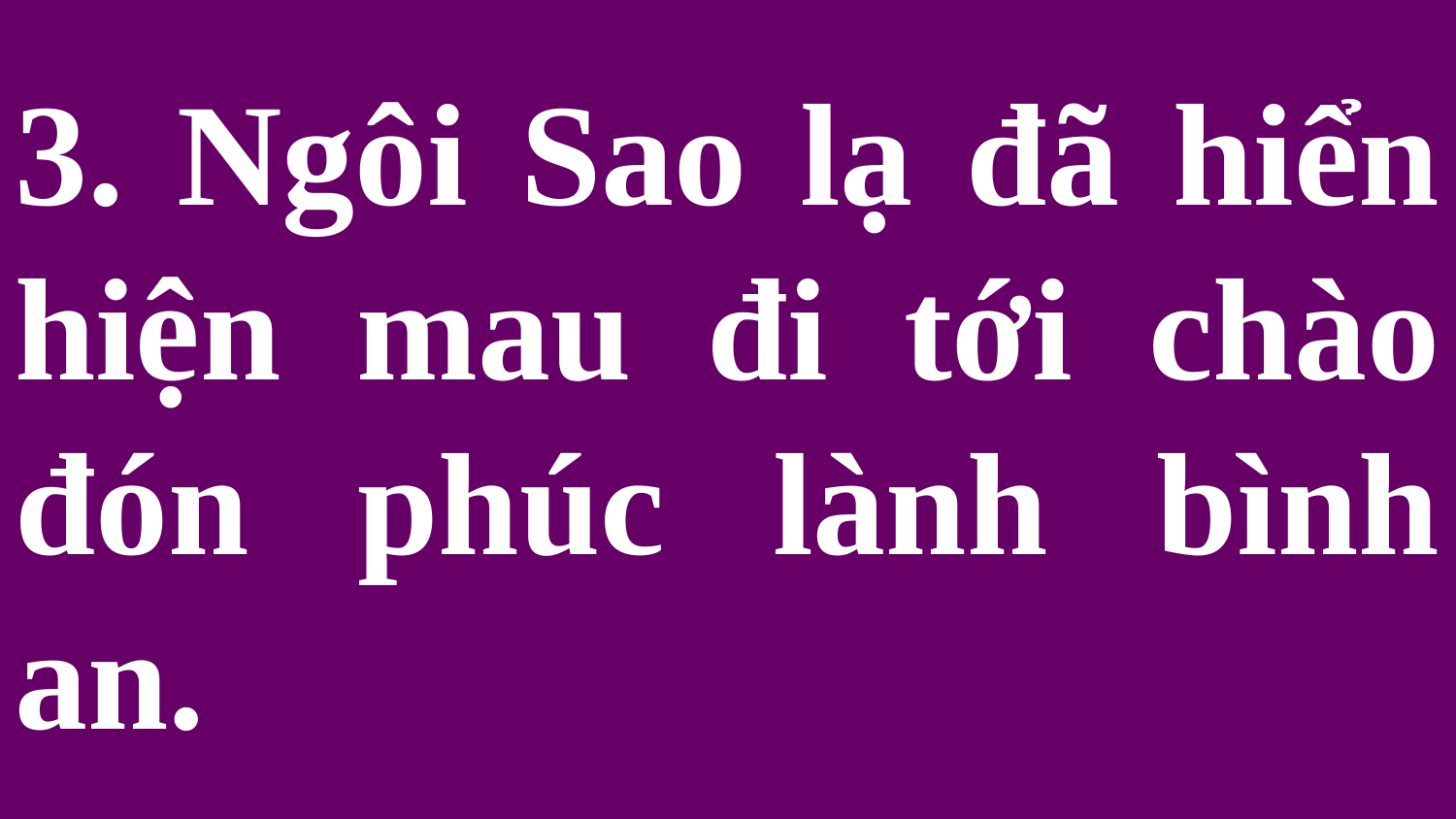

# 3. Ngôi Sao lạ đã hiển hiện mau đi tới chào đón phúc lành bình an.